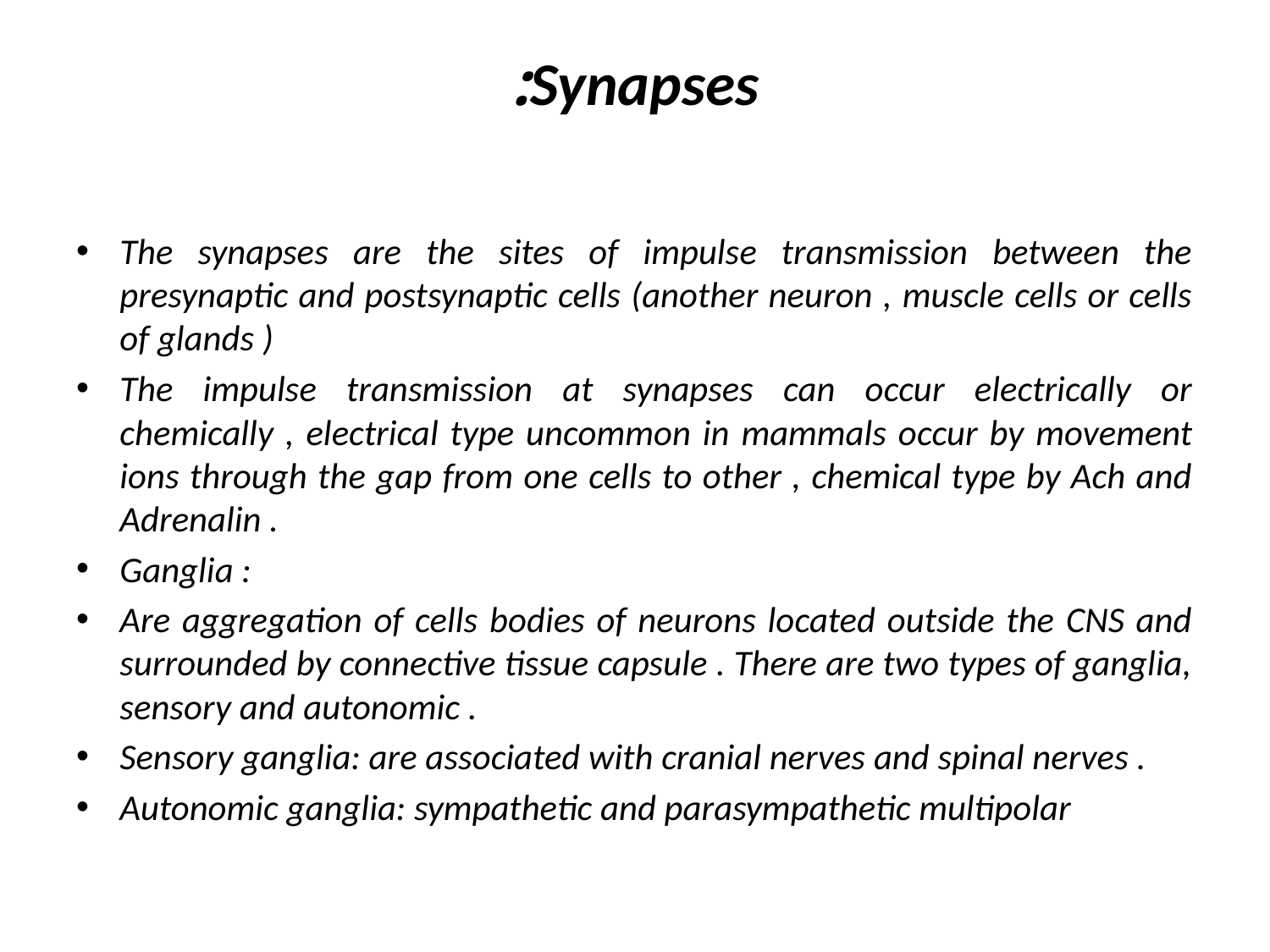

# Synapses:
The synapses are the sites of impulse transmission between the presynaptic and postsynaptic cells (another neuron , muscle cells or cells of glands )
The impulse transmission at synapses can occur electrically or chemically , electrical type uncommon in mammals occur by movement ions through the gap from one cells to other , chemical type by Ach and Adrenalin .
Ganglia :
Are aggregation of cells bodies of neurons located outside the CNS and surrounded by connective tissue capsule . There are two types of ganglia, sensory and autonomic .
Sensory ganglia: are associated with cranial nerves and spinal nerves .
Autonomic ganglia: sympathetic and parasympathetic multipolar